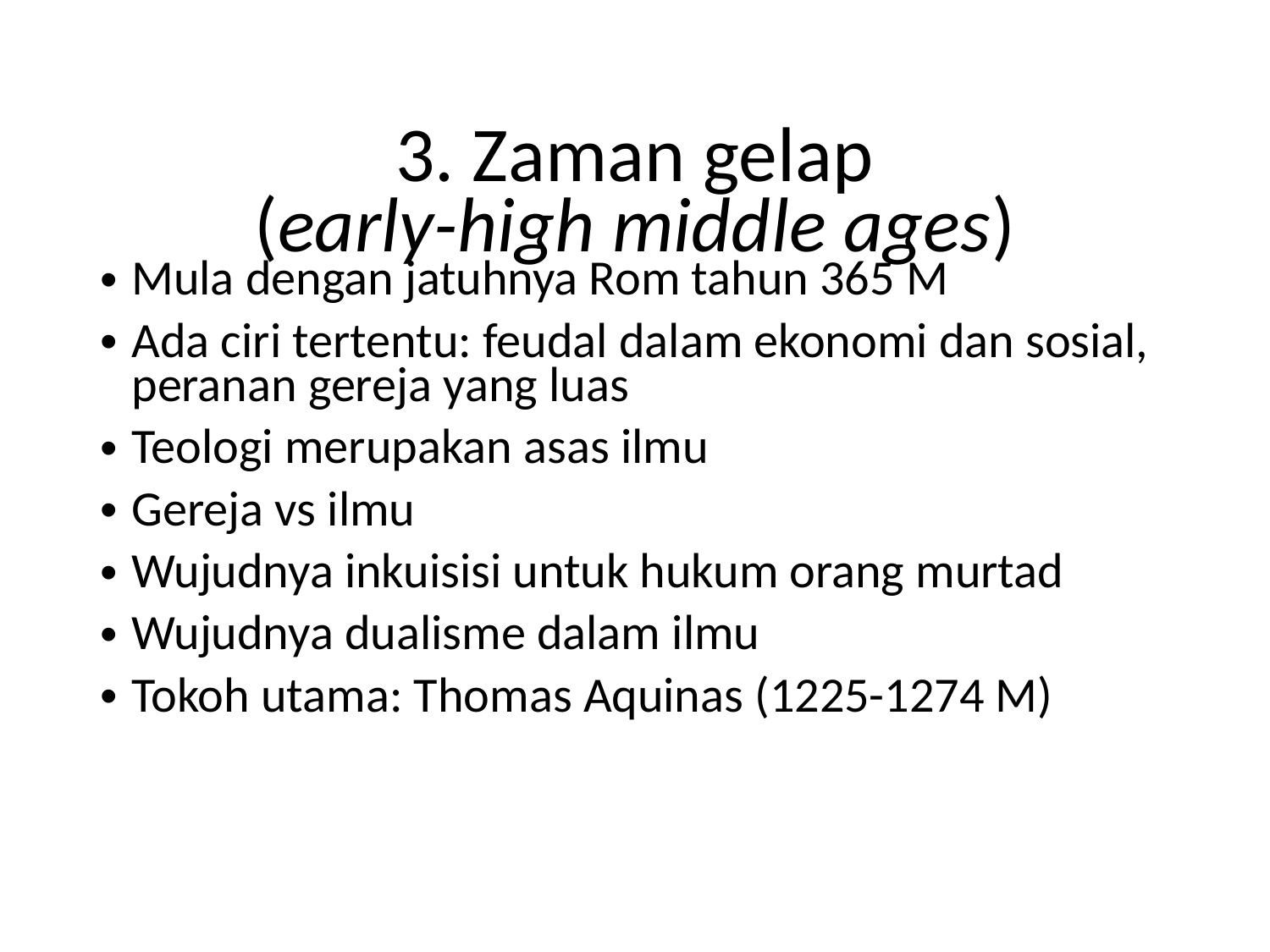

# 3. Zaman gelap (early-high middle ages)
Mula dengan jatuhnya Rom tahun 365 M
Ada ciri tertentu: feudal dalam ekonomi dan sosial, peranan gereja yang luas
Teologi merupakan asas ilmu
Gereja vs ilmu
Wujudnya inkuisisi untuk hukum orang murtad
Wujudnya dualisme dalam ilmu
Tokoh utama: Thomas Aquinas (1225-1274 M)
18